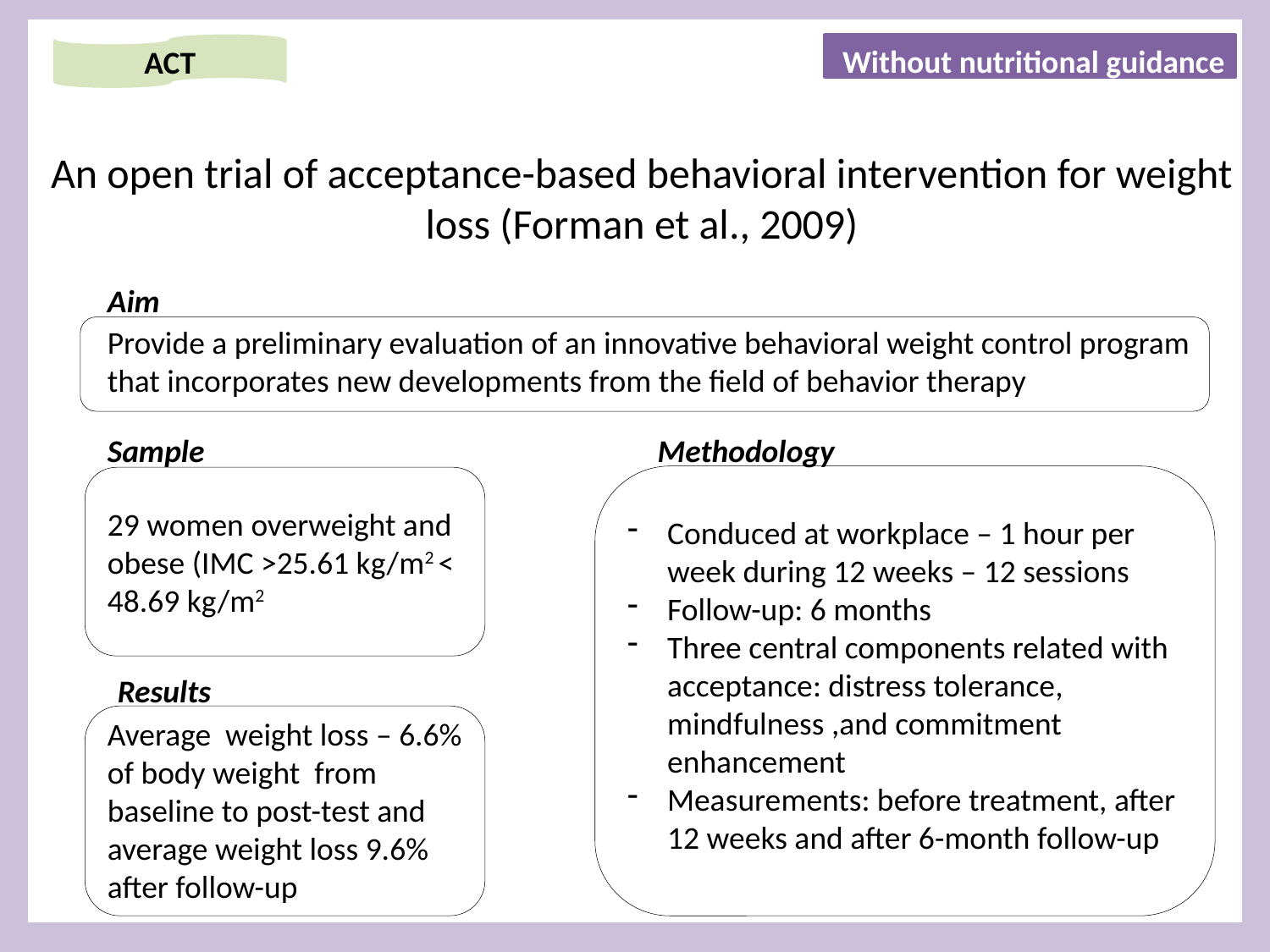

Without nutritional guidance

ACT

# An open trial of acceptance-based behavioral intervention for weight loss (Forman et al., 2009)
Aim
Provide a preliminary evaluation of an innovative behavioral weight control program that incorporates new developments from the field of behavior therapy

Sample
Methodology

29 women overweight and obese (IMC >25.61 kg/m2 < 48.69 kg/m2
Conduced at workplace – 1 hour per week during 12 weeks – 12 sessions
Follow-up: 6 months
Three central components related with acceptance: distress tolerance, mindfulness ,and commitment enhancement
Measurements: before treatment, after 12 weeks and after 6-month follow-up
Results

Average  weight loss – 6.6% of body weight  from baseline to post-test and average weight loss 9.6% after follow-up